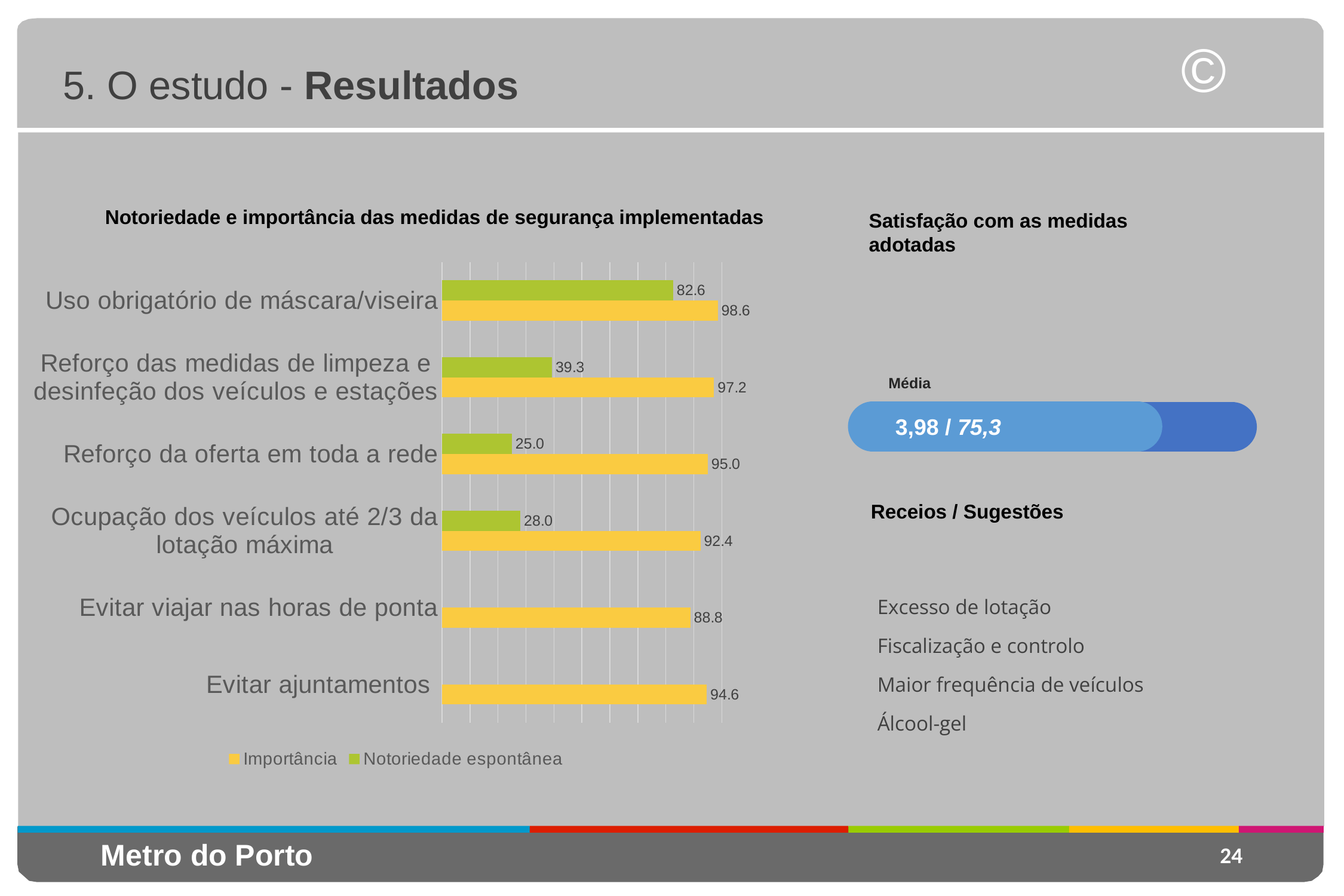

5. O estudo - Resultados
Notoriedade e importância das medidas de segurança implementadas
Satisfação com as medidas adotadas
Média
3,98 / 75,3
Receios / Sugestões

### Chart

| Category | Notoriedade espontânea | Importância |
|---|---|---|
| Uso obrigatório de máscara/viseira | 82.64462809917356 | 98.55371900826442 |
| Reforço das medidas de limpeza e desinfeção dos veículos e estações | 39.30211202938476 | 97.24264705882368 |
| Reforço da oferta em toda a rede | 24.97704315886134 | 94.99540863177229 |
| Ocupação dos veículos até 2/3 da lotação máxima | 28.007346189164373 | 92.3643054277831 |
| Evitar viajar nas horas de ponta | None | 88.75576036866349 |
| Evitar ajuntamentos  | None | 94.64613970588256 |
Excesso de lotação
Fiscalização e controlo
Maior frequência de veículos
Álcool-gel

24
Metro do Porto